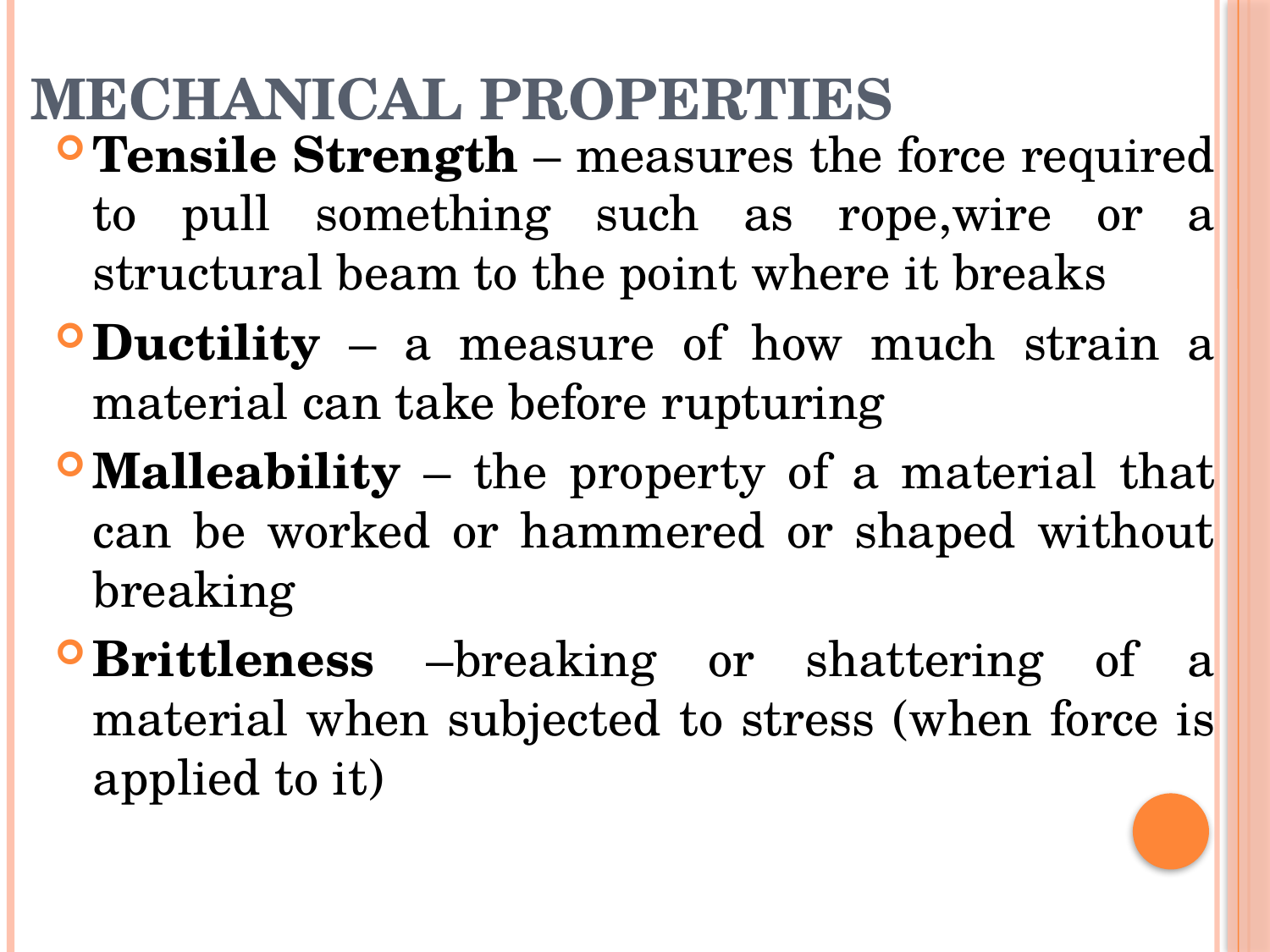

# Mechanical properties
Tensile Strength – measures the force required to pull something such as rope,wire or a structural beam to the point where it breaks
Ductility – a measure of how much strain a material can take before rupturing
Malleability – the property of a material that can be worked or hammered or shaped without breaking
Brittleness –breaking or shattering of a material when subjected to stress (when force is applied to it)